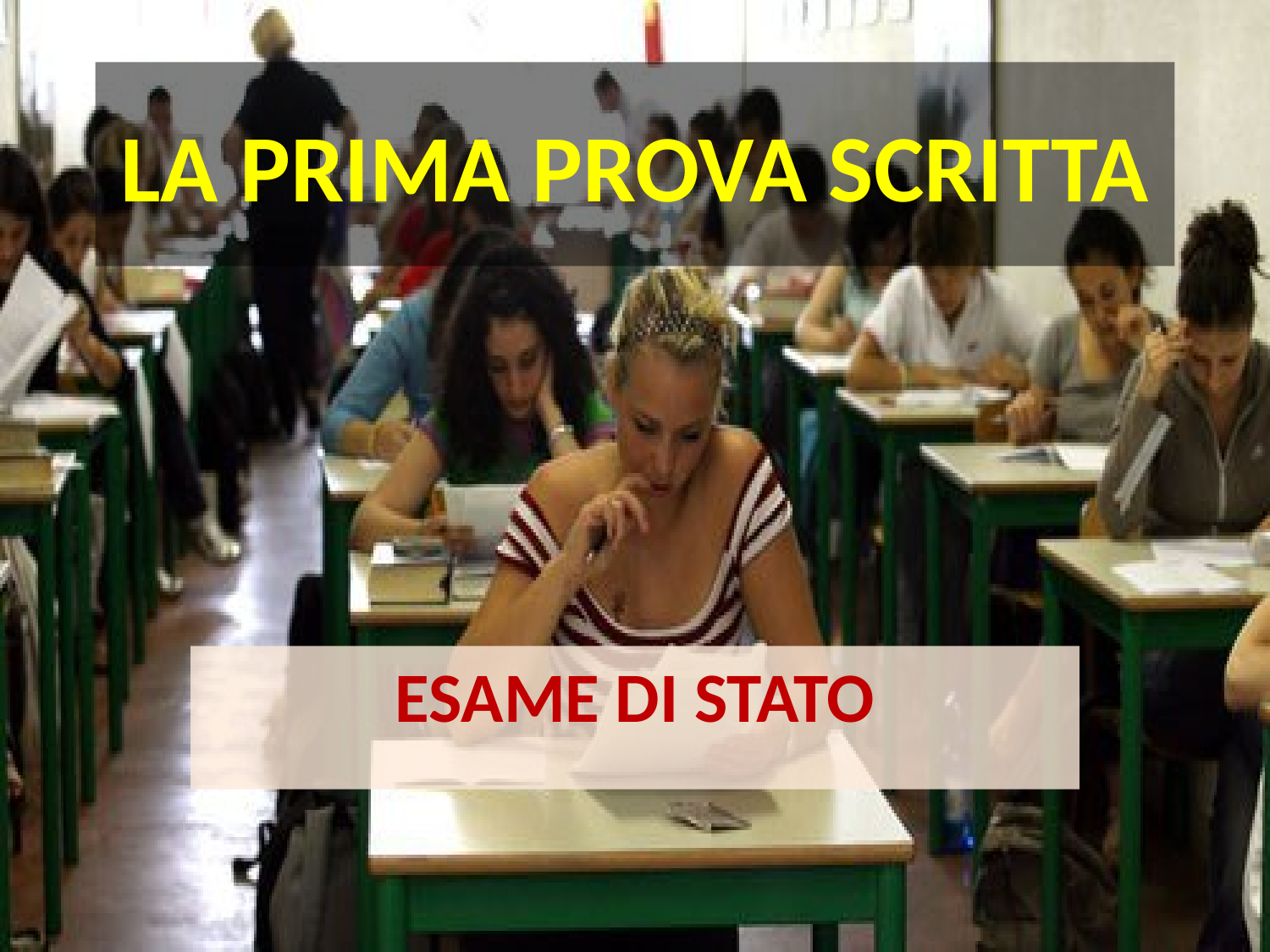

# LA PRIMA PROVA SCRITTA
ESAME DI STATO